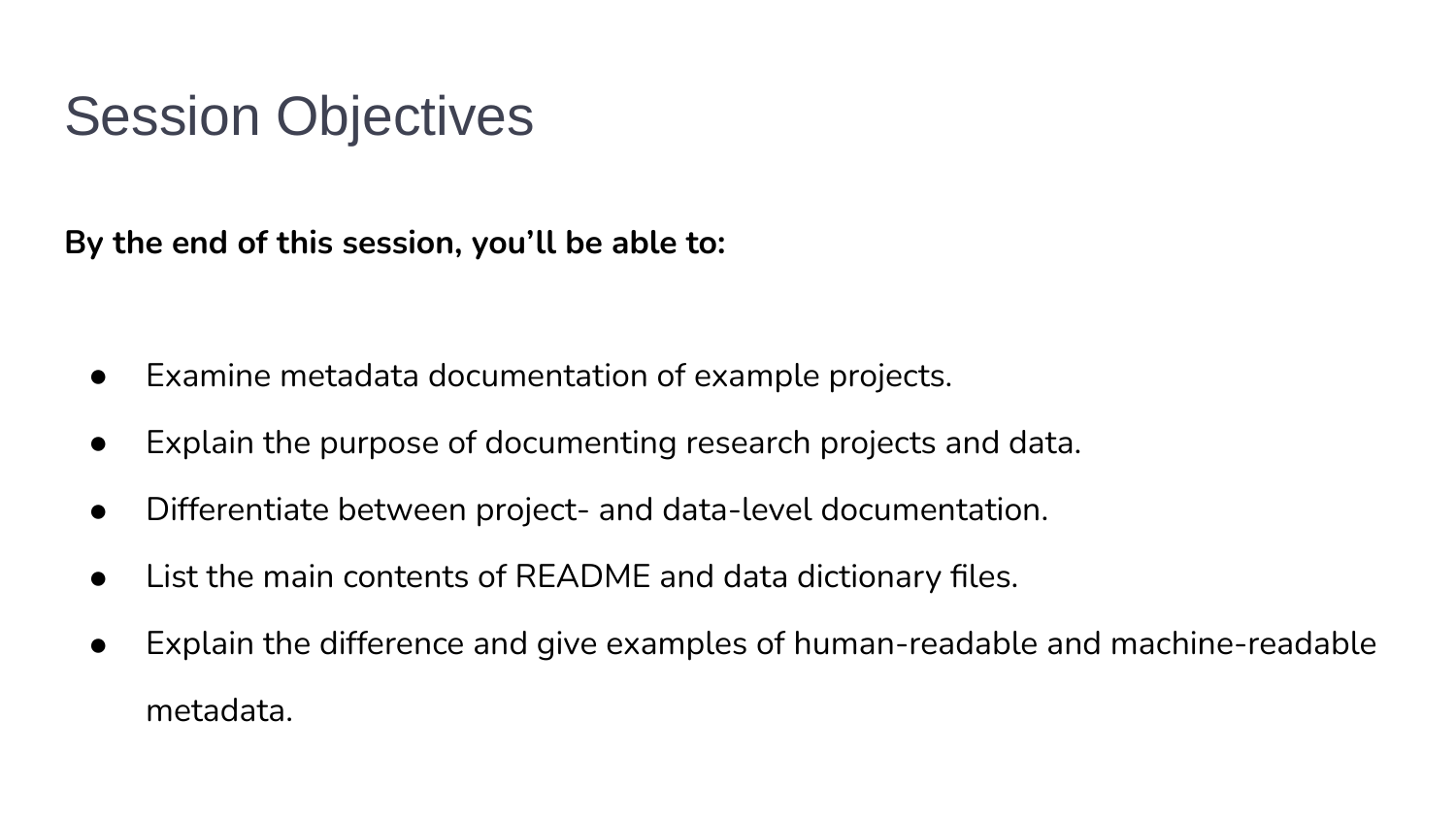

# Session Objectives
By the end of this session, you’ll be able to:

Examine metadata documentation of example projects.
Explain the purpose of documenting research projects and data.
Differentiate between project- and data-level documentation.
List the main contents of README and data dictionary files.
Explain the difference and give examples of human-readable and machine-readable metadata.